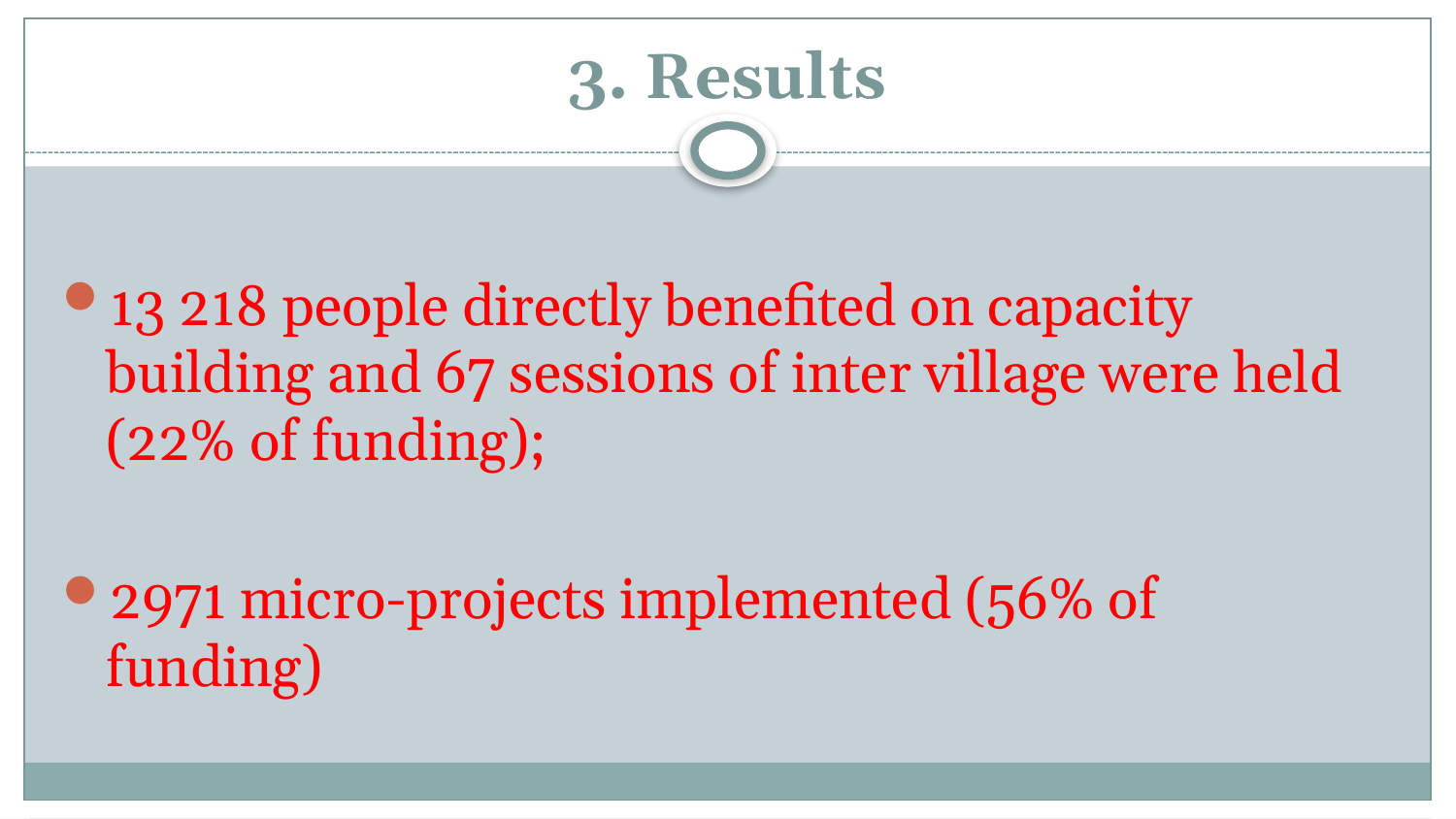

# 3. Results

13 218 people directly benefited on capacity building and 67 sessions of inter village were held (22% of funding);

2971 micro-projects implemented (56% of funding)